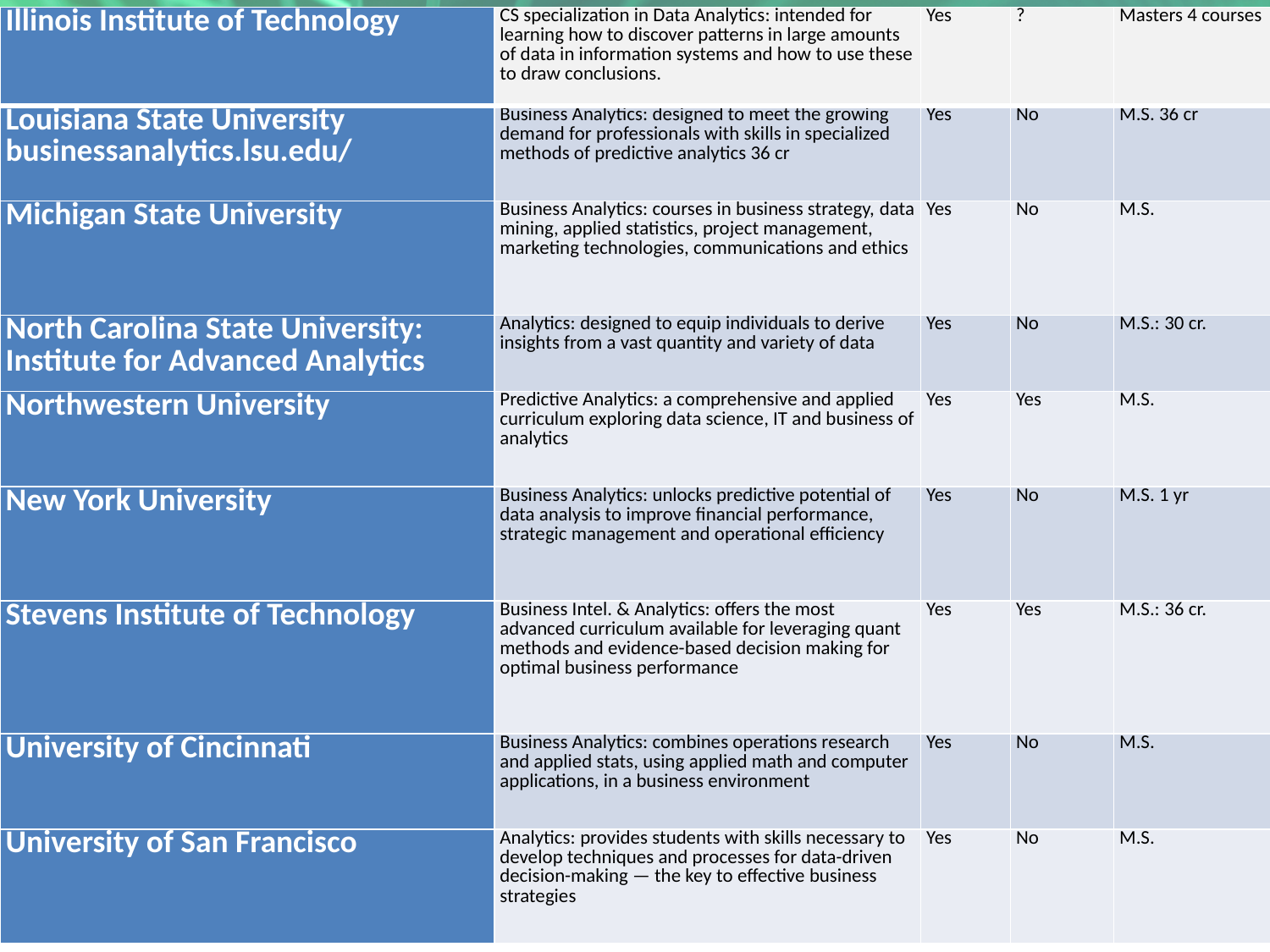

| Illinois Institute of Technology | CS specialization in Data Analytics: intended for learning how to discover patterns in large amounts of data in information systems and how to use these to draw conclusions. | Yes | ? | Masters 4 courses |
| --- | --- | --- | --- | --- |
| Louisiana State University businessanalytics.lsu.edu/ | Business Analytics: designed to meet the growing demand for professionals with skills in specialized methods of predictive analytics 36 cr | Yes | No | M.S. 36 cr |
| Michigan State University | Business Analytics: courses in business strategy, data mining, applied statistics, project management, marketing technologies, communications and ethics | Yes | No | M.S. |
| North Carolina State University: Institute for Advanced Analytics | Analytics: designed to equip individuals to derive insights from a vast quantity and variety of data | Yes | No | M.S.: 30 cr. |
| Northwestern University | Predictive Analytics: a comprehensive and applied curriculum exploring data science, IT and business of analytics | Yes | Yes | M.S. |
| New York University | Business Analytics: unlocks predictive potential of data analysis to improve financial performance, strategic management and operational efficiency | Yes | No | M.S. 1 yr |
| Stevens Institute of Technology | Business Intel. & Analytics: offers the most advanced curriculum available for leveraging quant methods and evidence-based decision making for optimal business performance | Yes | Yes | M.S.: 36 cr. |
| University of Cincinnati | Business Analytics: combines operations research and applied stats, using applied math and computer applications, in a business environment | Yes | No | M.S. |
| University of San Francisco | Analytics: provides students with skills necessary to develop techniques and processes for data-driven decision-making — the key to effective business strategies | Yes | No | M.S. |
13